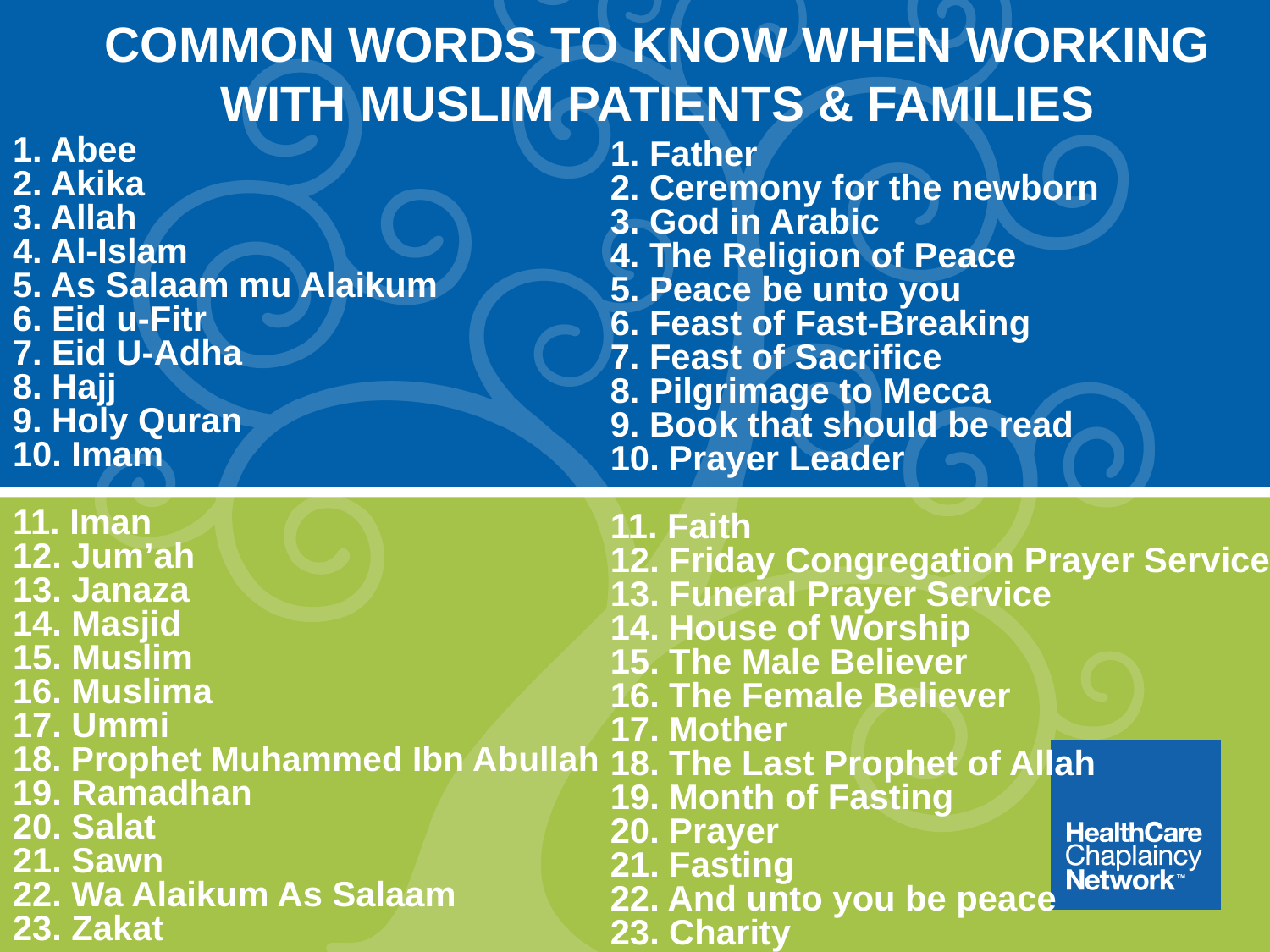

COMMON WORDS TO KNOW WHEN WORKING
WITH MUSLIM PATIENTS & FAMILIES
# 1. Abee 2. Akika 3. Allah 4. Al-Islam 5. As Salaam mu Alaikum 6. Eid u-Fitr 7. Eid U-Adha 8. Hajj 9. Holy Quran 10. Imam 11. Iman 12. Jum’ah 13. Janaza 14. Masjid 15. Muslim 16. Muslima 17. Ummi 18. Prophet Muhammed Ibn Abullah 19. Ramadhan 20. Salat 21. Sawn 22. Wa Alaikum As Salaam 23. Zakat
1. Father
2. Ceremony for the newborn
3. God in Arabic
4. The Religion of Peace
5. Peace be unto you
6. Feast of Fast-Breaking
7. Feast of Sacrifice
8. Pilgrimage to Mecca
9. Book that should be read
10. Prayer Leader

11. Faith
12. Friday Congregation Prayer Service
13. Funeral Prayer Service
14. House of Worship
15. The Male Believer
16. The Female Believer
17. Mother
18. The Last Prophet of Allah
19. Month of Fasting
20. Prayer
21. Fasting
22. And unto you be peace
23. Charity